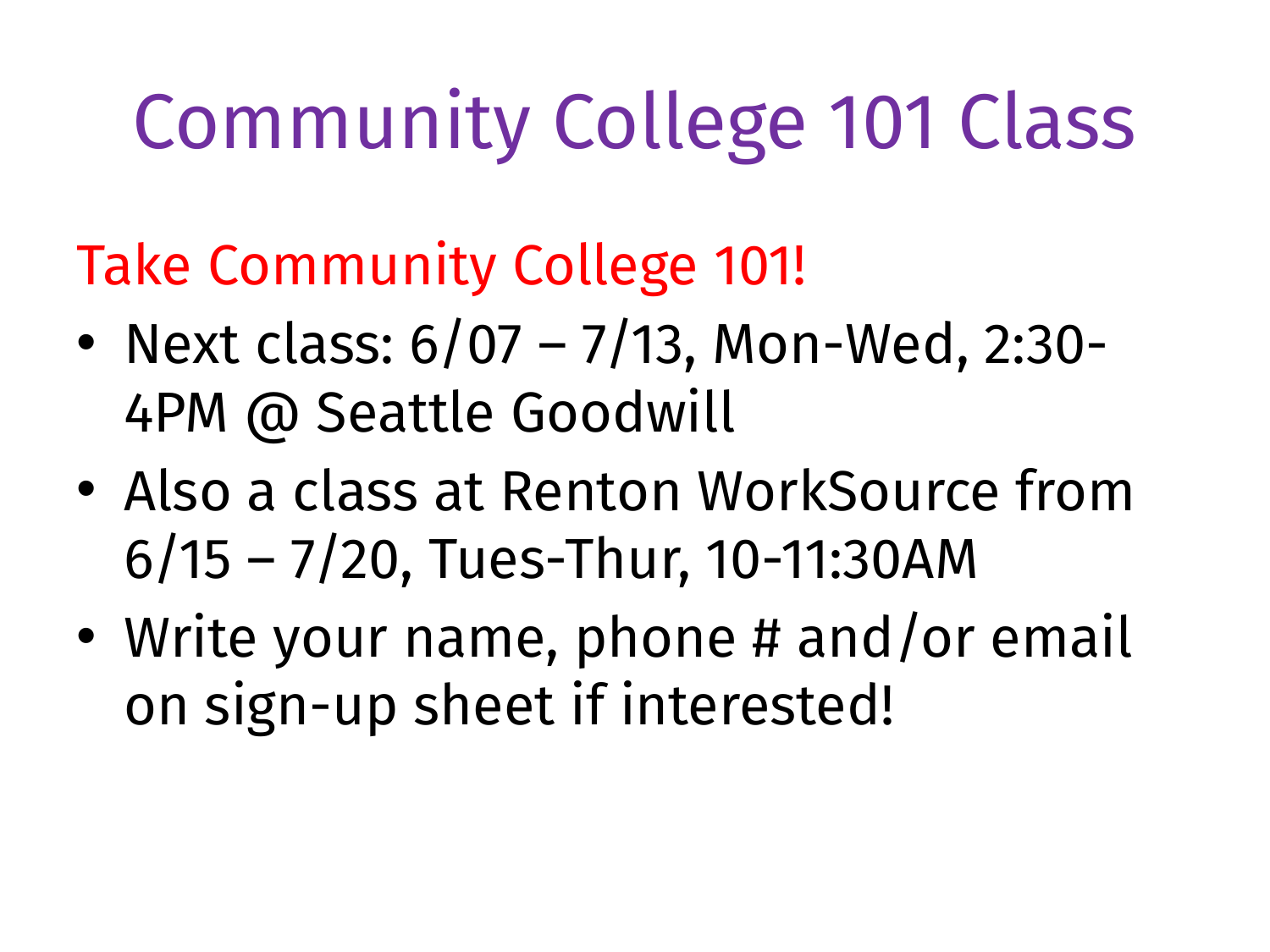

# Community College 101 Class
Take Community College 101!
Next class: 6/07 – 7/13, Mon-Wed, 2:30-4PM @ Seattle Goodwill
Also a class at Renton WorkSource from 6/15 – 7/20, Tues-Thur, 10-11:30AM
Write your name, phone # and/or email on sign-up sheet if interested!